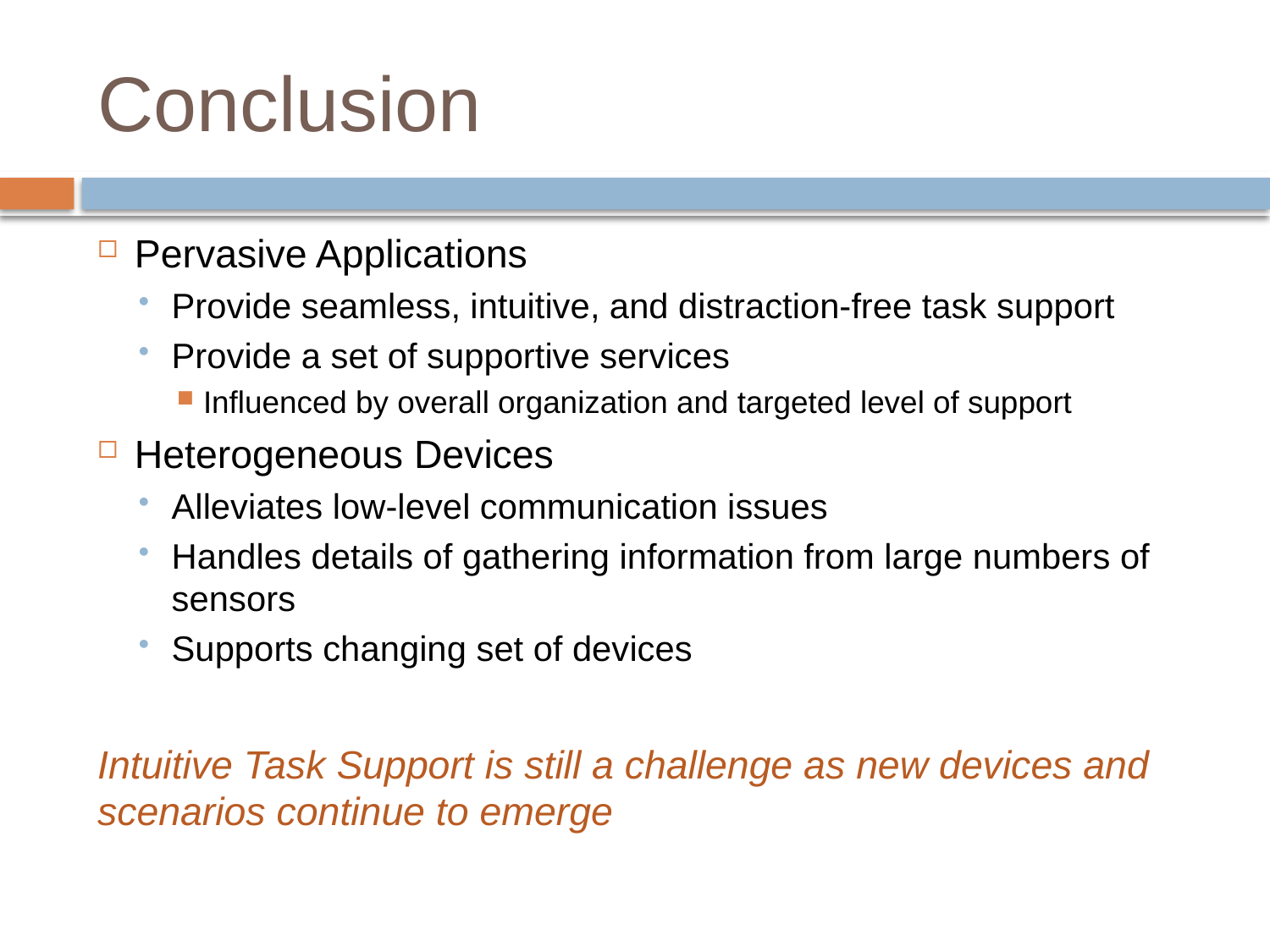

# Conclusion
Pervasive Applications
Provide seamless, intuitive, and distraction-free task support
Provide a set of supportive services
Influenced by overall organization and targeted level of support
Heterogeneous Devices
Alleviates low-level communication issues
Handles details of gathering information from large numbers of sensors
Supports changing set of devices

Intuitive Task Support is still a challenge as new devices and scenarios continue to emerge